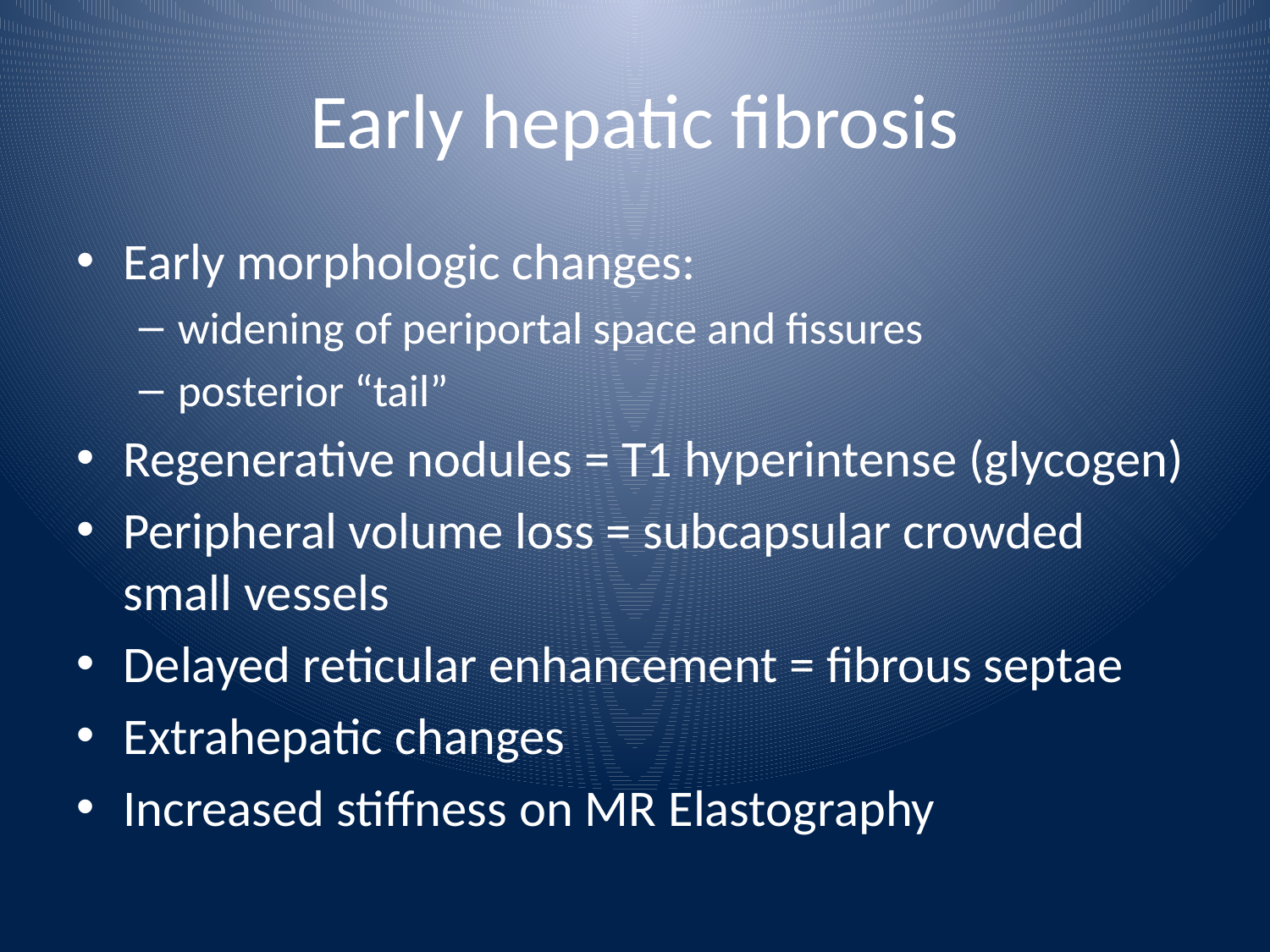

# Early hepatic fibrosis
Early morphologic changes:
widening of periportal space and fissures
posterior “tail”
Regenerative nodules = T1 hyperintense (glycogen)
Peripheral volume loss = subcapsular crowded small vessels
Delayed reticular enhancement = fibrous septae
Extrahepatic changes
Increased stiffness on MR Elastography